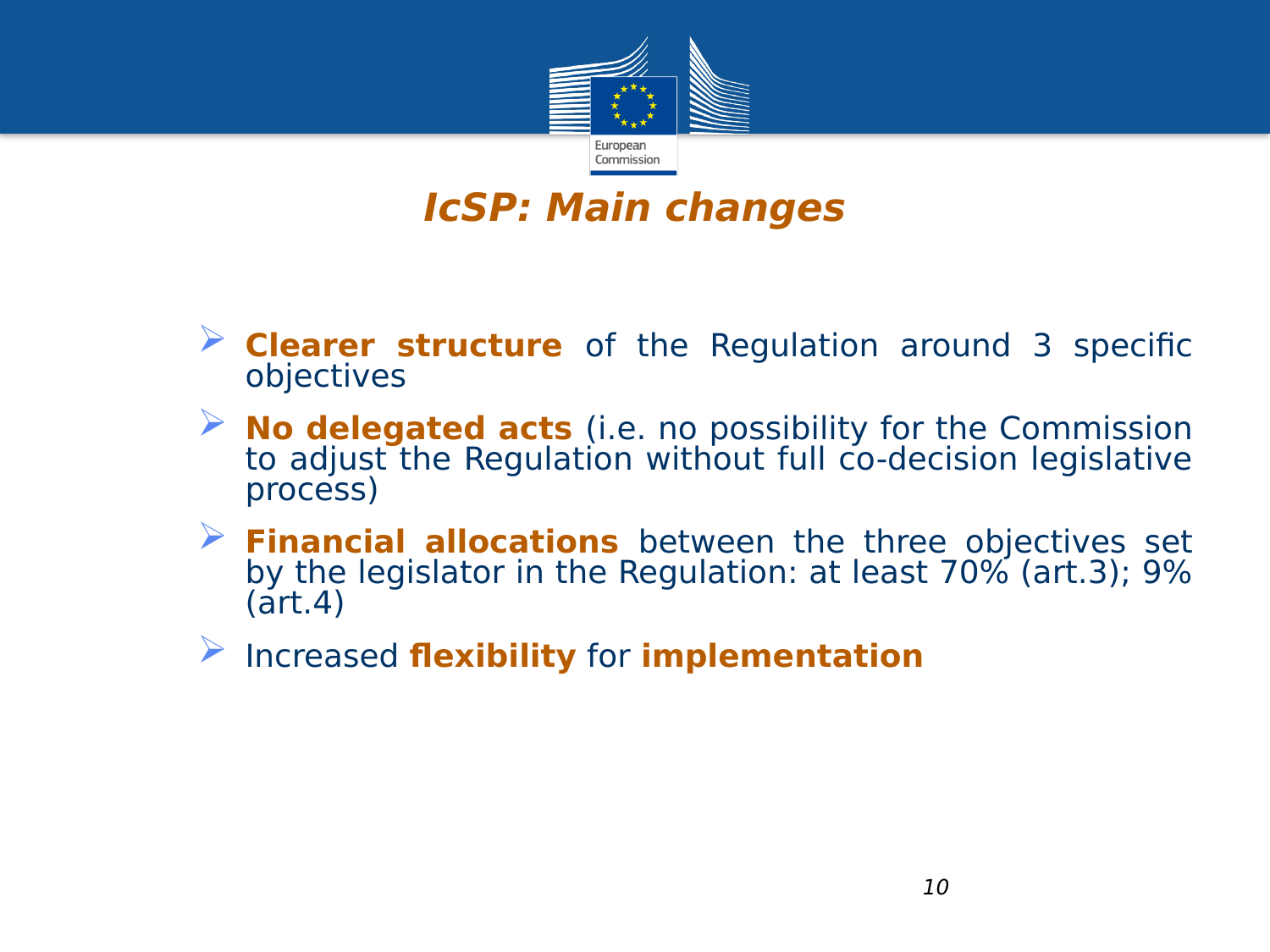

# IcSP: Main changes
Clearer structure of the Regulation around 3 specific objectives
No delegated acts (i.e. no possibility for the Commission to adjust the Regulation without full co-decision legislative process)
Financial allocations between the three objectives set by the legislator in the Regulation: at least 70% (art.3); 9% (art.4)
Increased flexibility for implementation
10